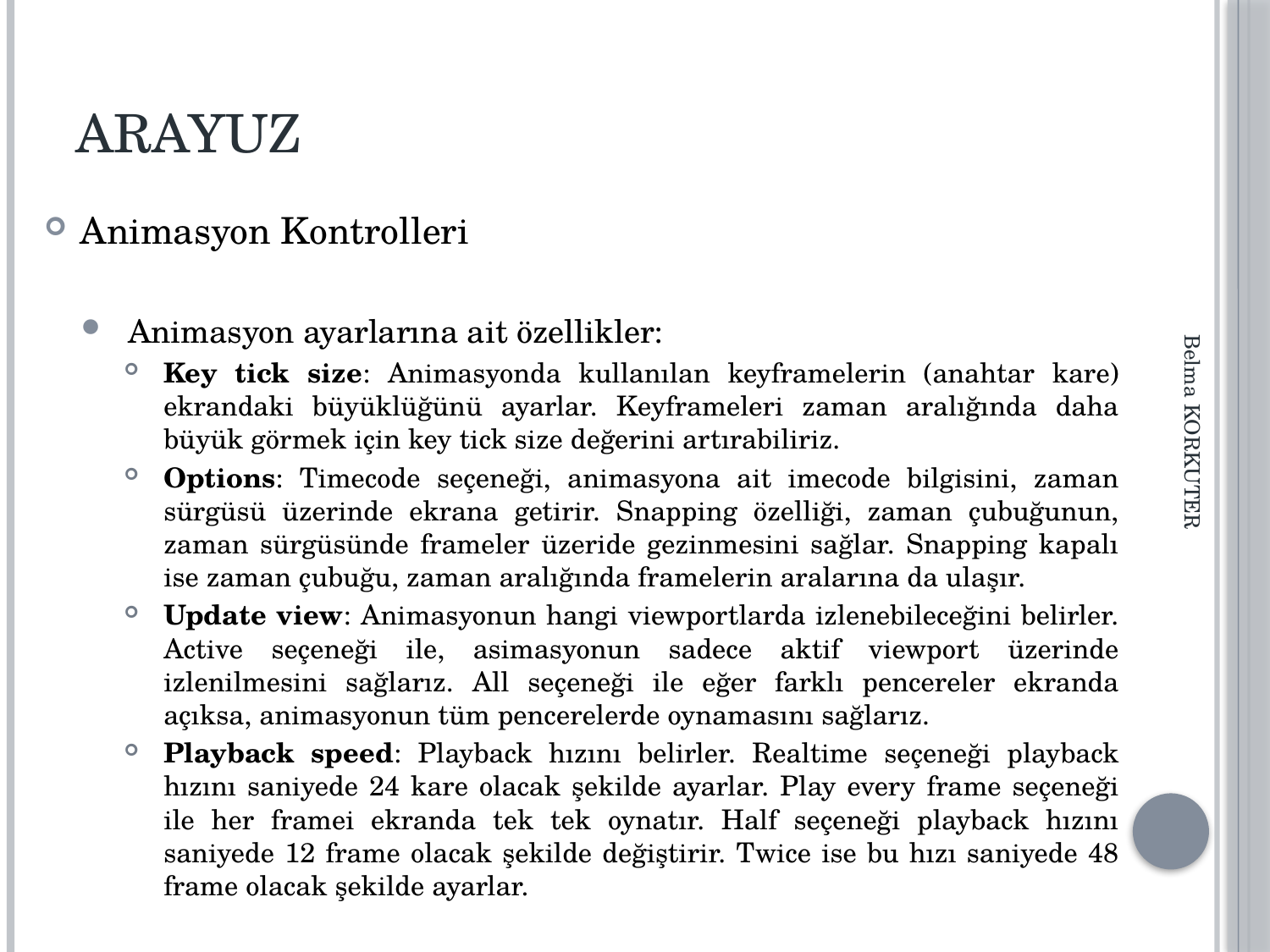

# ARAYUZ
Animasyon Kontrolleri

Animasyon ayarlarına ait özellikler:
Key tick size: Animasyonda kullanılan keyframelerin (anahtar kare) ekrandaki büyüklüğünü ayarlar. Keyframeleri zaman aralığında daha büyük görmek için key tick size değerini artırabiliriz.
Options: Timecode seçeneği, animasyona ait imecode bilgisini, zaman sürgüsü üzerinde ekrana getirir. Snapping özelliği, zaman çubuğunun, zaman sürgüsünde frameler üzeride gezinmesini sağlar. Snapping kapalı ise zaman çubuğu, zaman aralığında framelerin aralarına da ulaşır.
Update view: Animasyonun hangi viewportlarda izlenebileceğini belirler. Active seçeneği ile, asimasyonun sadece aktif viewport üzerinde izlenilmesini sağlarız. All seçeneği ile eğer farklı pencereler ekranda açıksa, animasyonun tüm pencerelerde oynamasını sağlarız.
Playback speed: Playback hızını belirler. Realtime seçeneği playback hızını saniyede 24 kare olacak şekilde ayarlar. Play every frame seçeneği ile her framei ekranda tek tek oynatır. Half seçeneği playback hızını saniyede 12 frame olacak şekilde değiştirir. Twice ise bu hızı saniyede 48 frame olacak şekilde ayarlar.
Belma KORKUTER